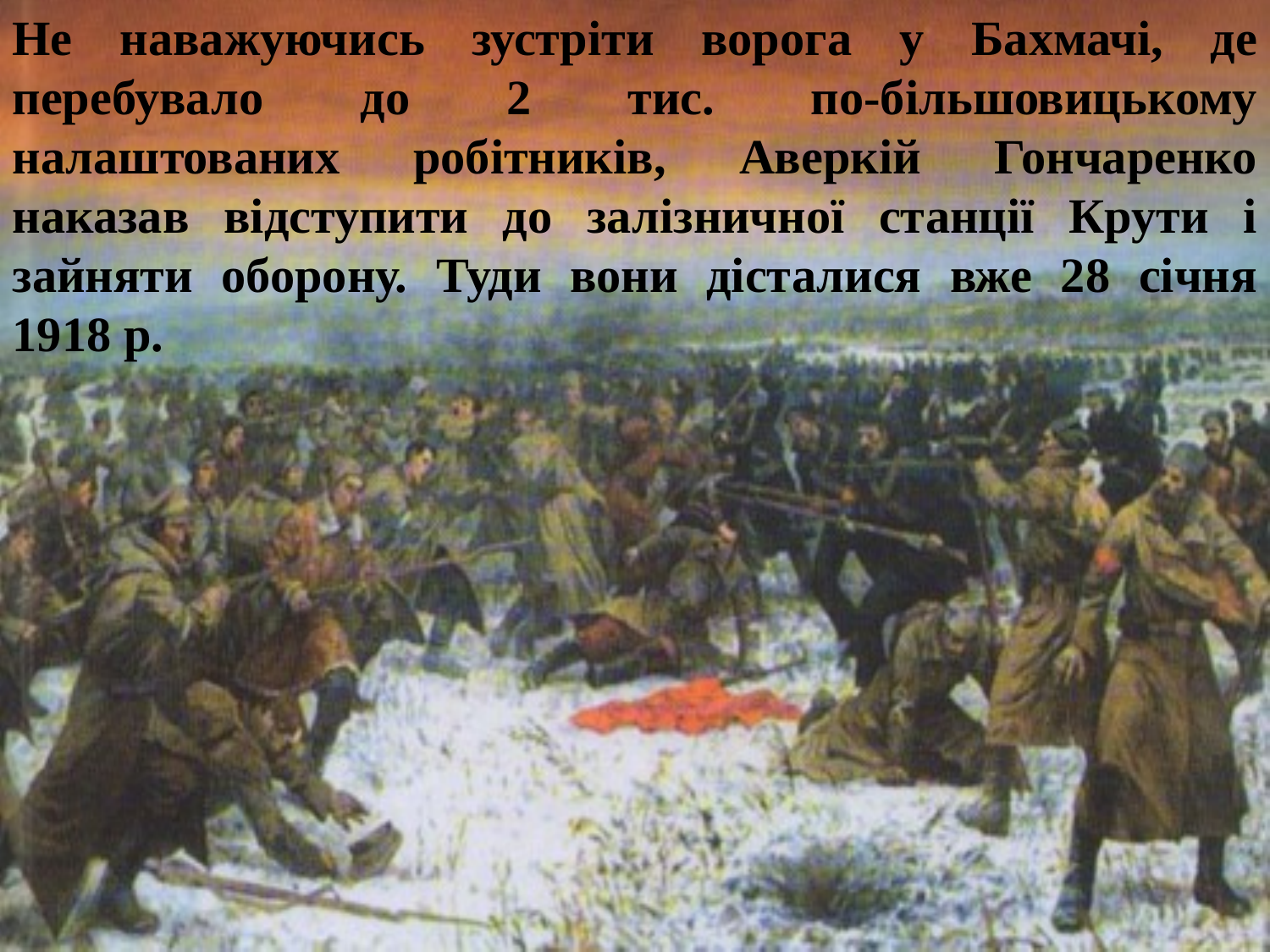

Не наважуючись зустріти ворога у Бахмачі, де перебувало до 2 тис. по-більшовицькому налаштованих робітників, Аверкій Гончаренко наказав відступити до залізничної станції Крути і зайняти оборону. Туди вони дісталися вже 28 січня 1918 р.